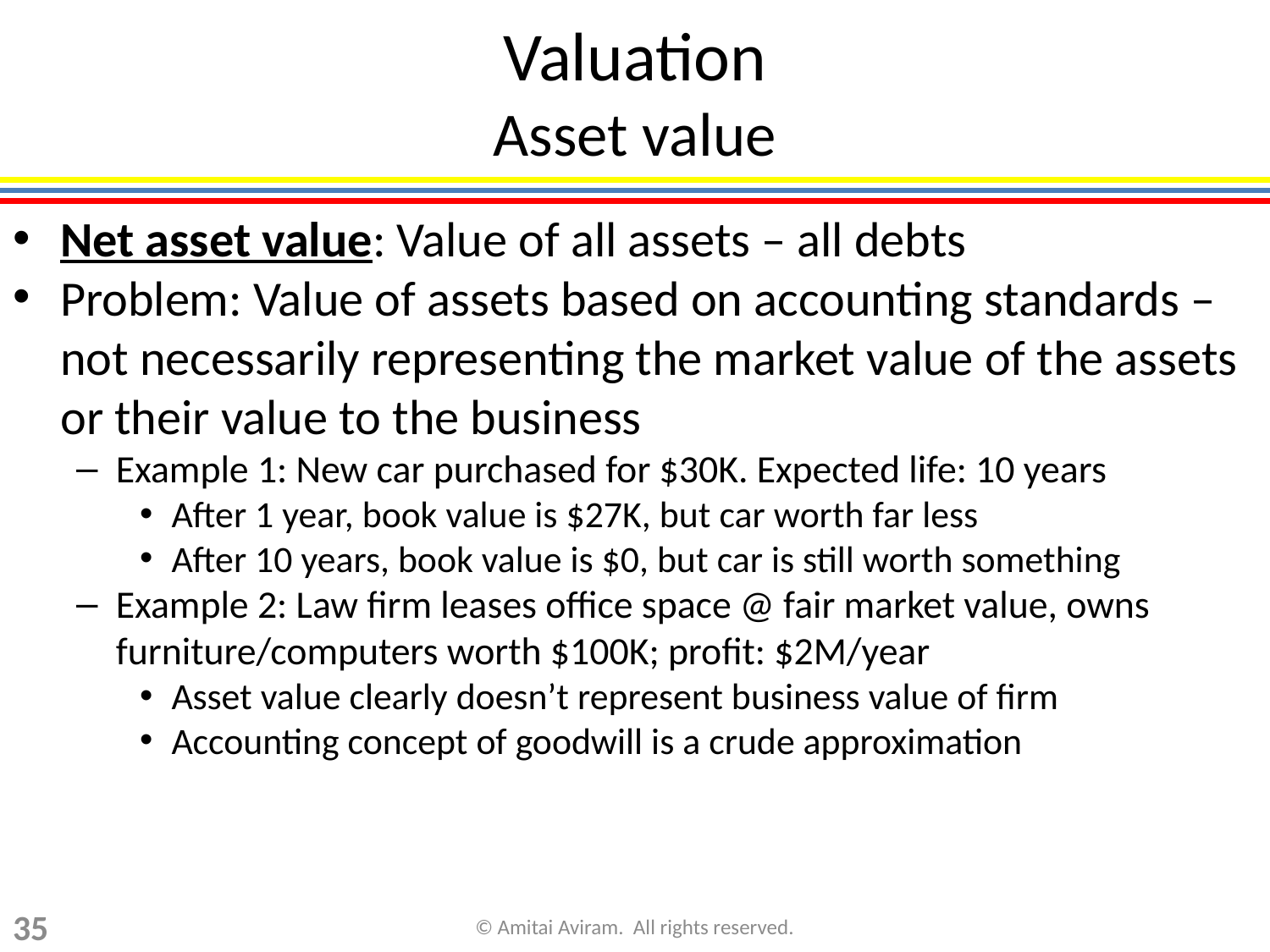

Valuation
Asset value
Net asset value: Value of all assets – all debts
Problem: Value of assets based on accounting standards – not necessarily representing the market value of the assets or their value to the business
Example 1: New car purchased for $30K. Expected life: 10 years
After 1 year, book value is $27K, but car worth far less
After 10 years, book value is $0, but car is still worth something
Example 2: Law firm leases office space @ fair market value, owns furniture/computers worth $100K; profit: $2M/year
Asset value clearly doesn’t represent business value of firm
Accounting concept of goodwill is a crude approximation
35
© Amitai Aviram.  All rights reserved.